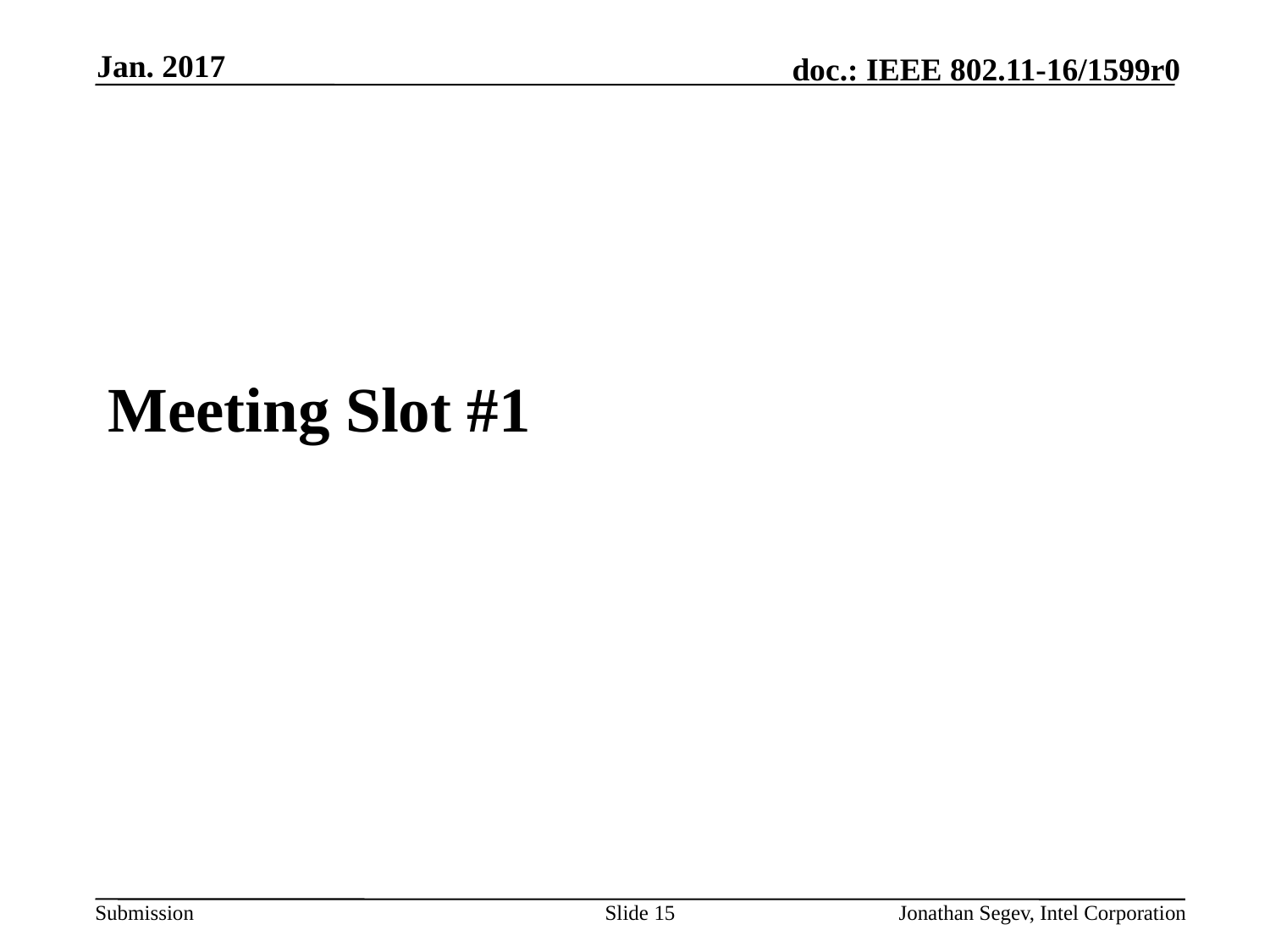

Jan. 2017
#

Meeting Slot #1

Slide 15
Jonathan Segev, Intel Corporation